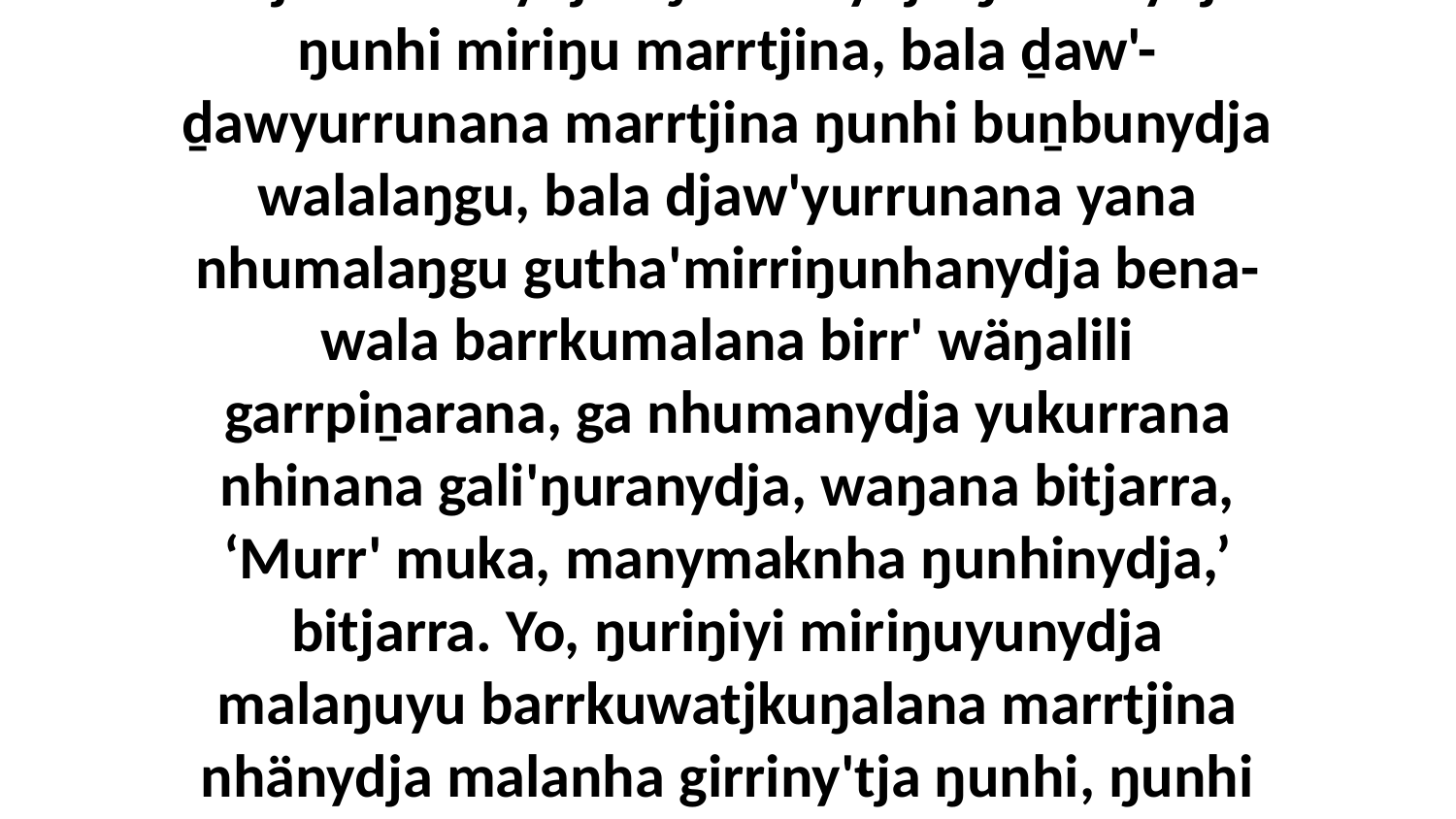

11 liŋgu yaka nhuma guŋga'yurruna nhumalaŋguway gutha'mirriŋunha ŋunhi Yitjuralnhanydja. Ŋäthilinydja ŋunhinydja ŋunhi miriŋu marrtjina, bala ḏaw'-ḏawyurrunana marrtjina ŋunhi buṉbunydja walalaŋgu, bala djaw'yurrunana yana nhumalaŋgu gutha'mirriŋunhanydja bena-wala barrkumalana birr' wäŋalili garrpiṉarana, ga nhumanydja yukurrana nhinana gali'ŋuranydja, waŋana bitjarra, ‘Murr' muka, manymaknha ŋunhinydja,’ bitjarra. Yo, ŋuriŋiyi miriŋuyunydja malaŋuyu barrkuwatjkuŋalana marrtjina nhänydja malanha girriny'tja ŋunhi, ŋunhi walala djaw'-djawyurruna beŋuru Djurutjalamŋuru, ga nhumanydja ŋunhiliyi galki walalaŋgala.